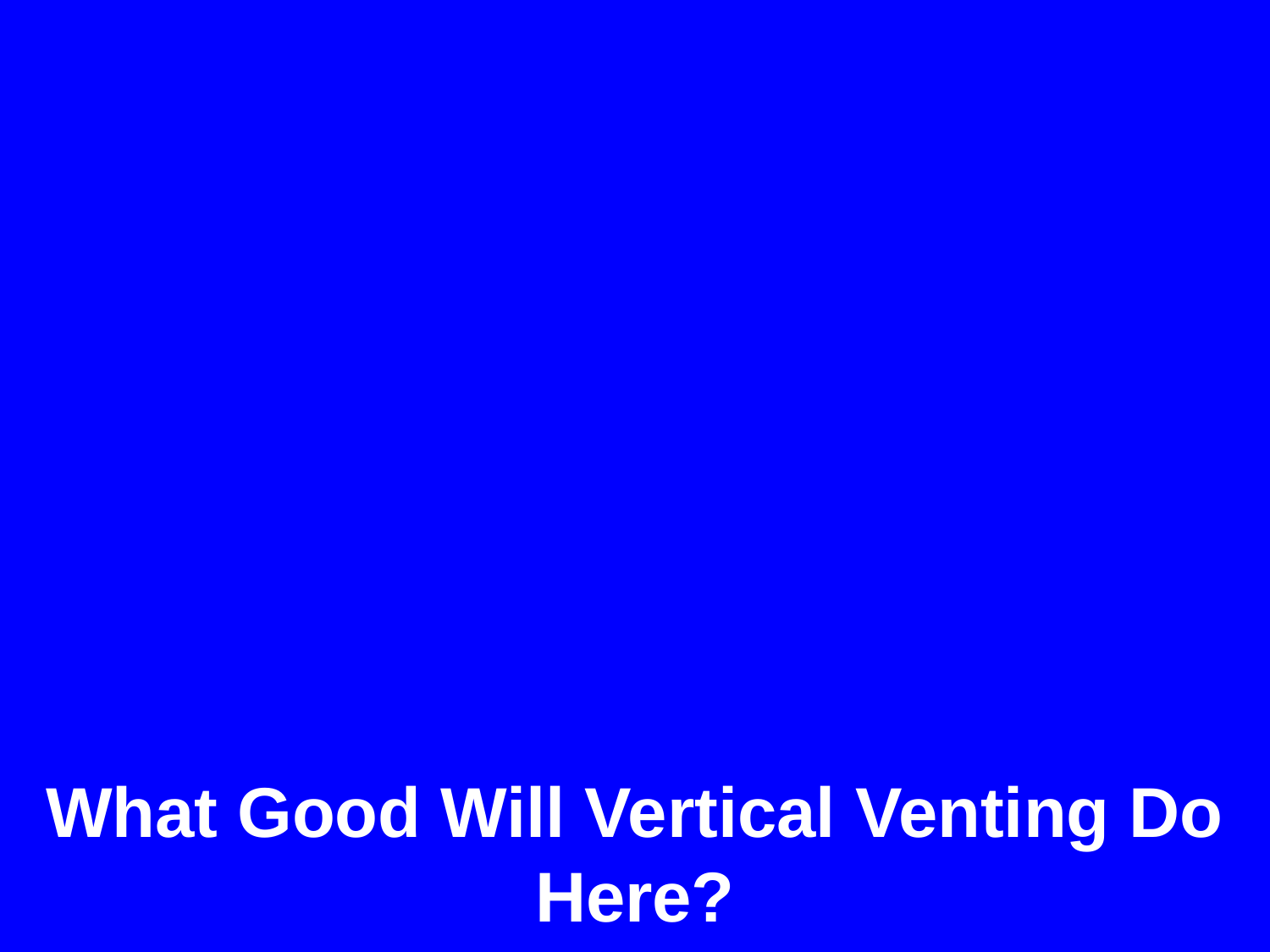

What Good Will Vertical Venting Do Here?